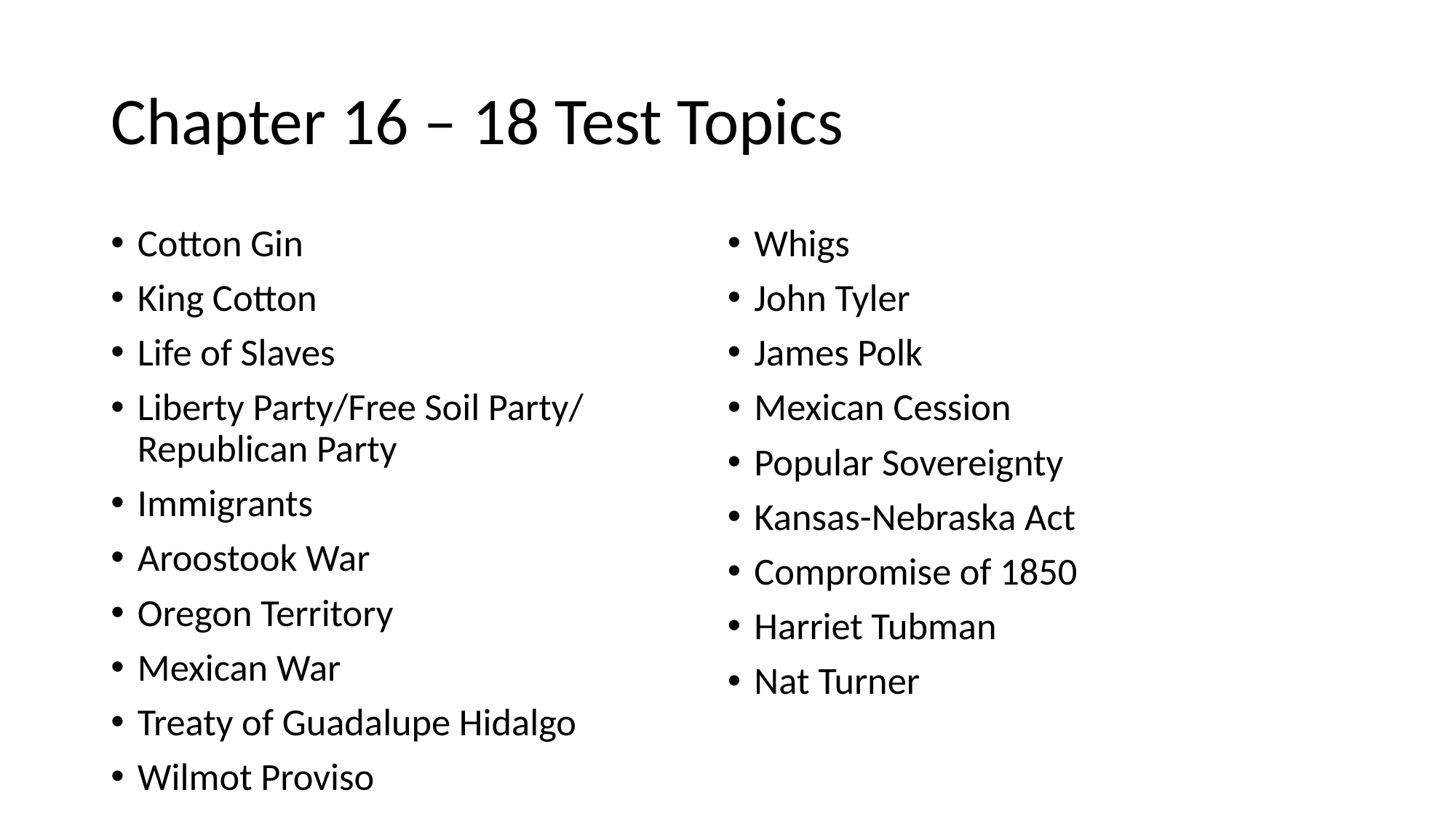

# Chapter 16 – 18 Test Topics
Cotton Gin
King Cotton
Life of Slaves
Liberty Party/Free Soil Party/ Republican Party
Immigrants
Aroostook War
Oregon Territory
Mexican War
Treaty of Guadalupe Hidalgo
Wilmot Proviso
Whigs
John Tyler
James Polk
Mexican Cession
Popular Sovereignty
Kansas-Nebraska Act
Compromise of 1850
Harriet Tubman
Nat Turner